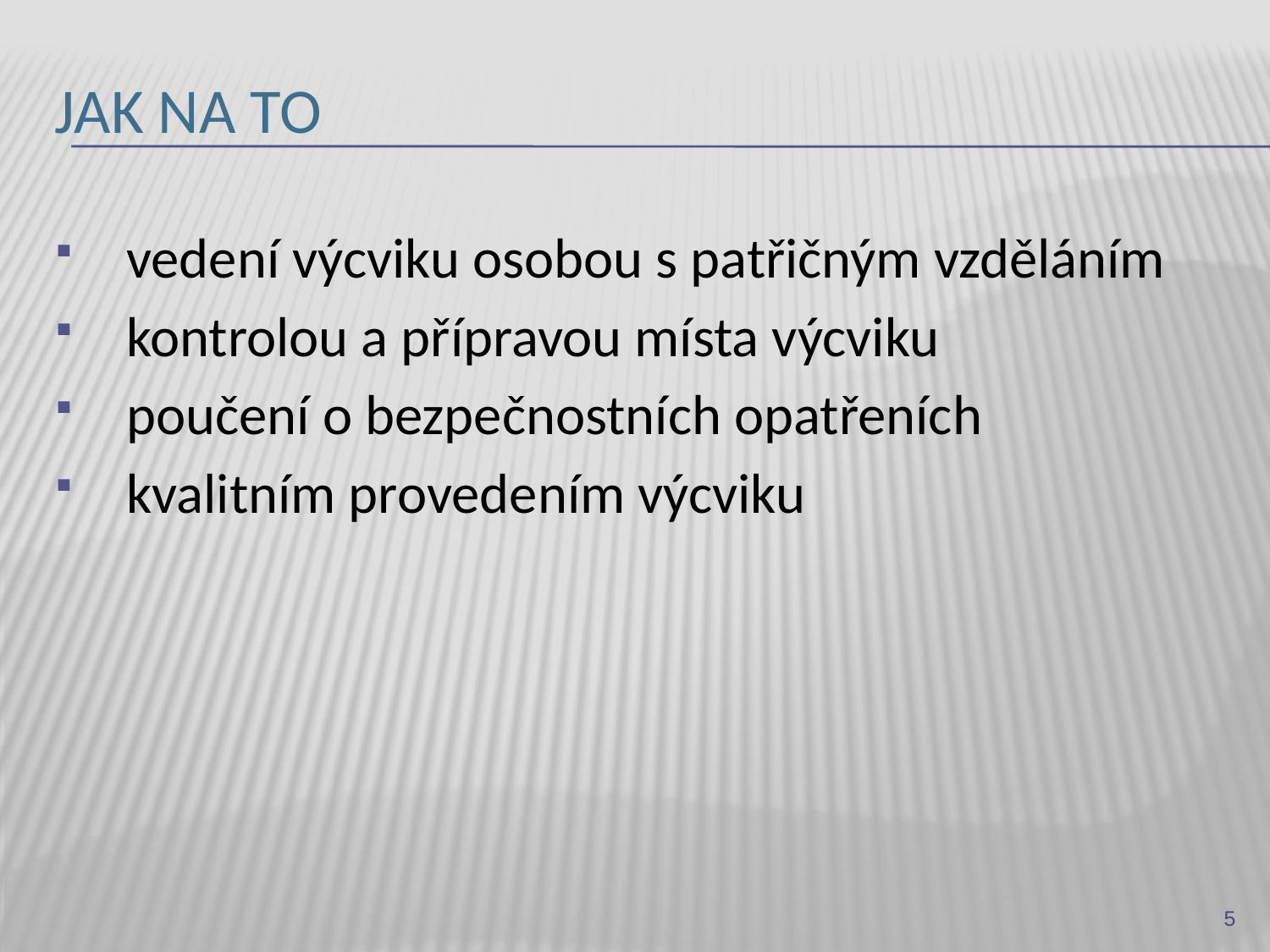

# jak na to
vedení výcviku osobou s patřičným vzděláním
kontrolou a přípravou místa výcviku
poučení o bezpečnostních opatřeních
kvalitním provedením výcviku
5